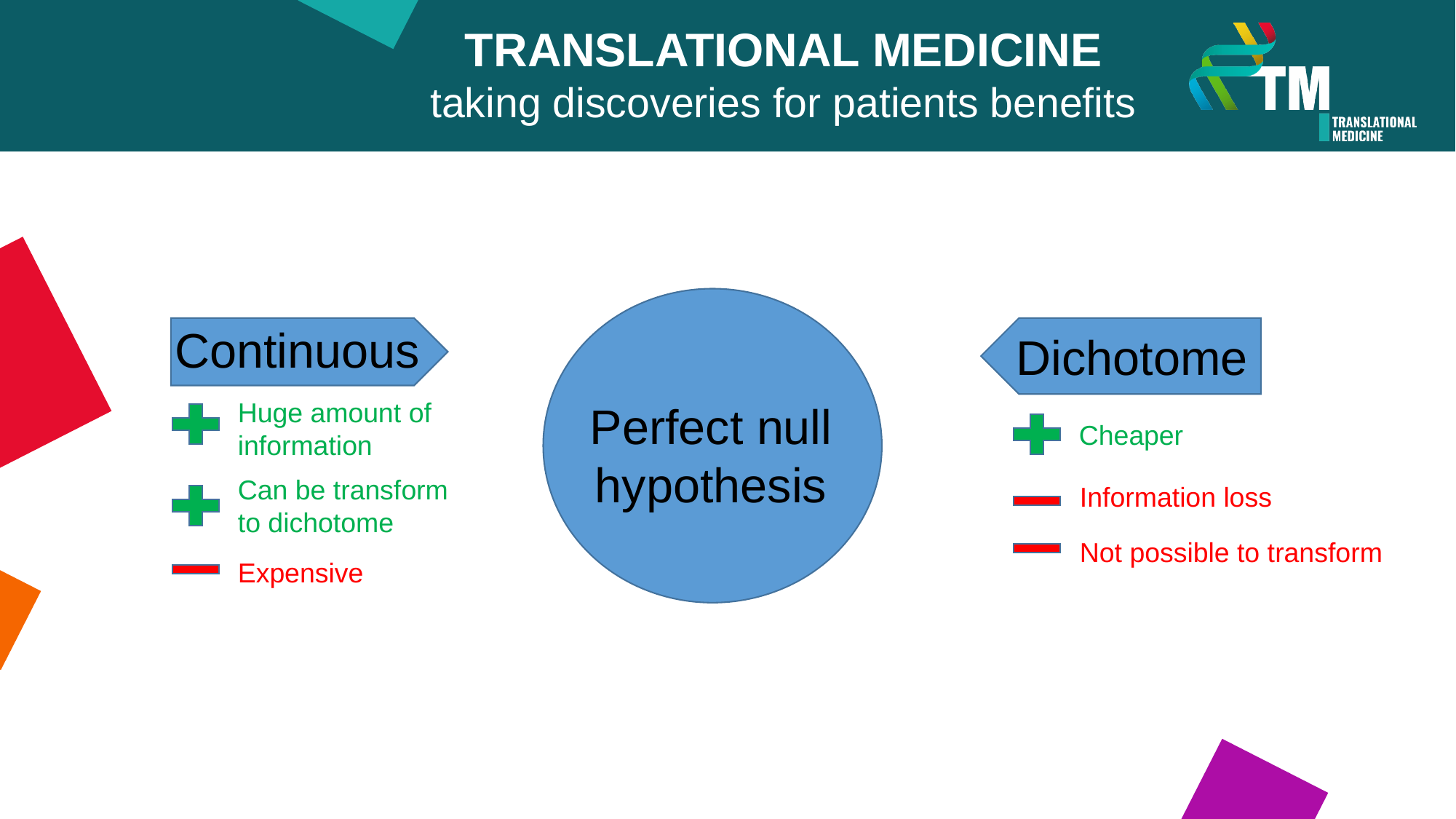

TRANSLATIONAL MEDICINE
taking discoveries for patients benefits

Continuous

Dichotome
Huge amount of information
Perfect null hypothesis

Cheaper
Can be transform to dichotome
Information loss

Not possible to transform
Expensive